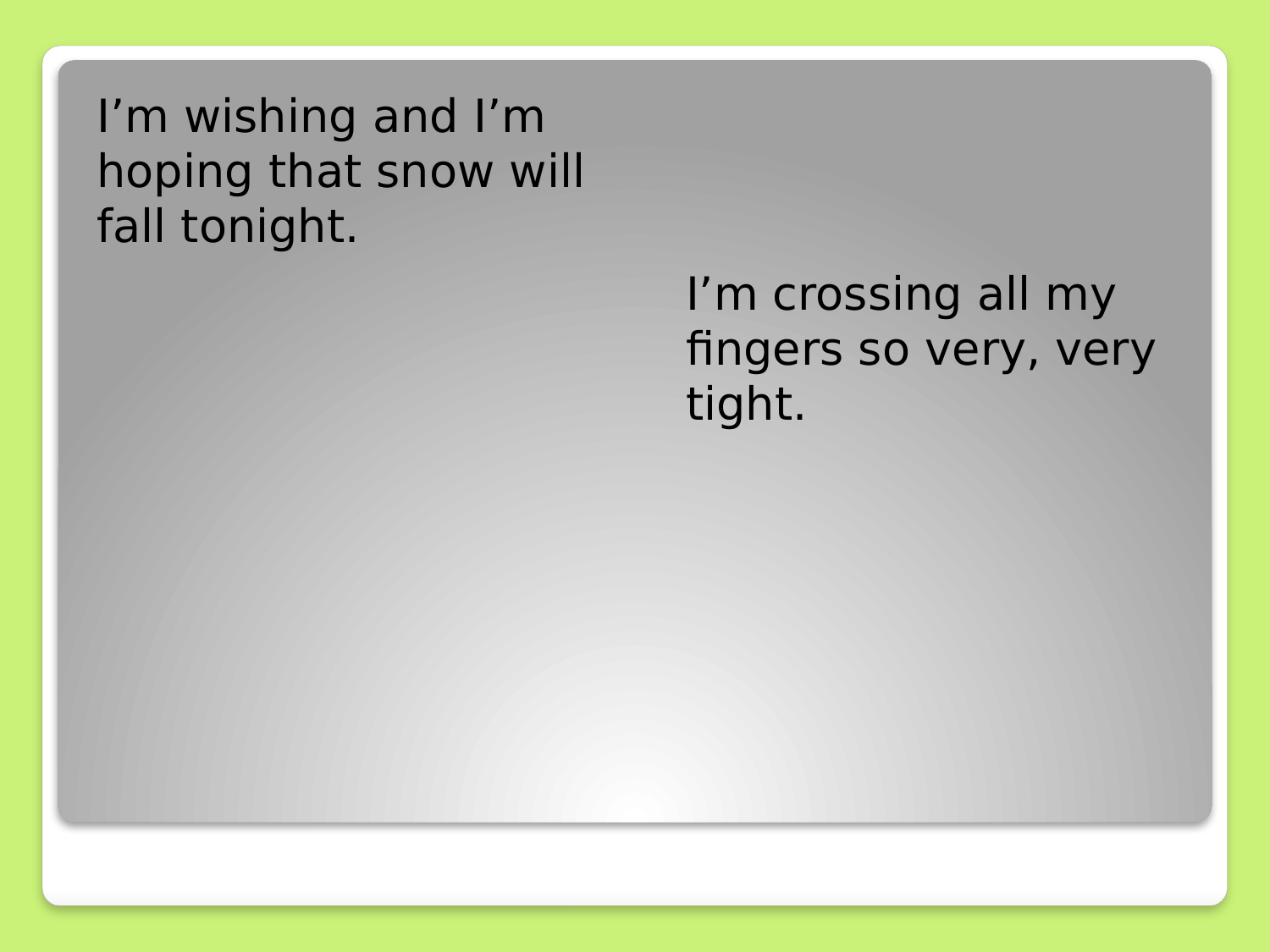

I’m wishing and I’m hoping that snow will fall tonight.

I’m crossing all my fingers so very, very tight.
#